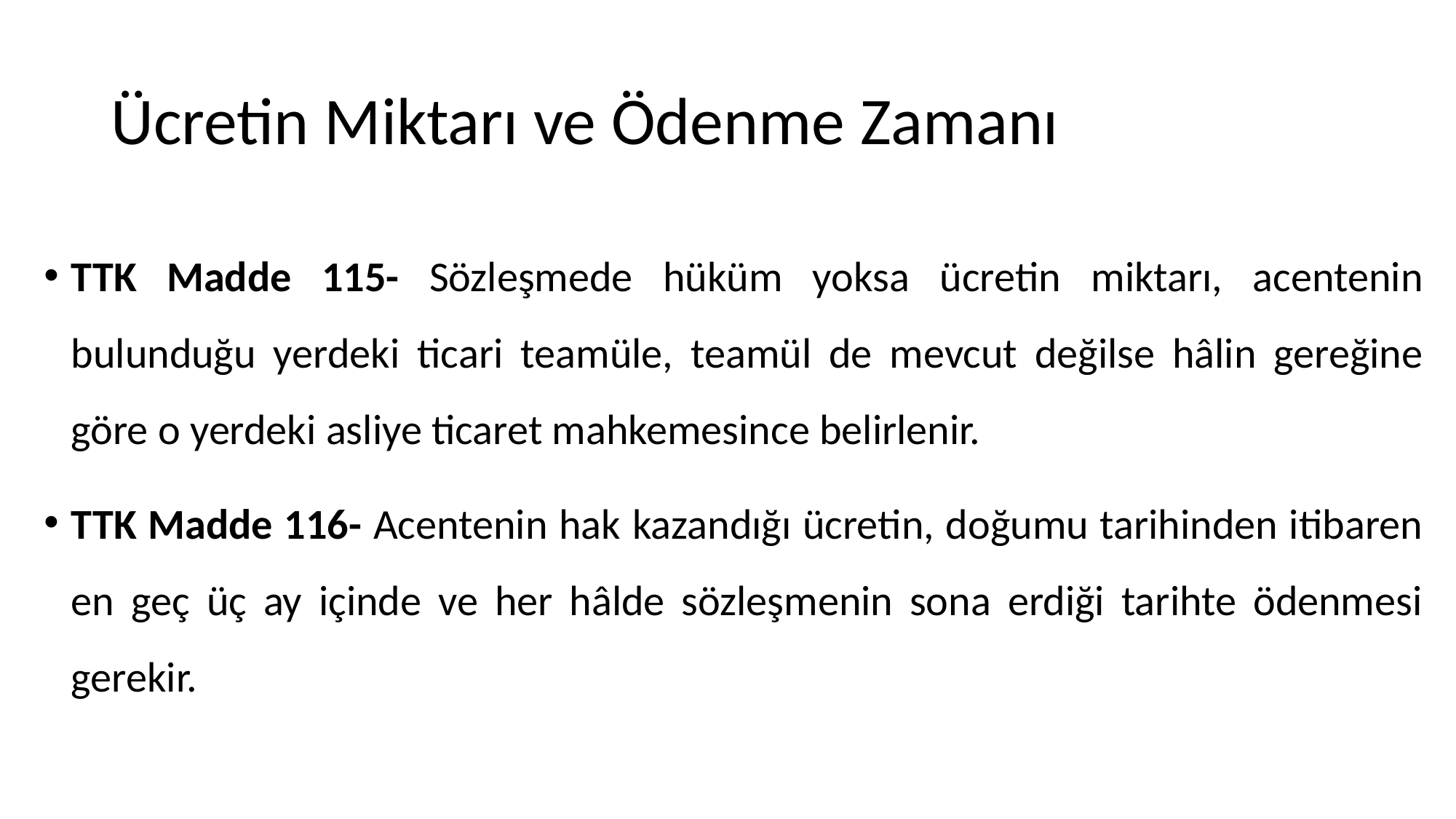

# Ücretin Miktarı ve Ödenme Zamanı
TTK Madde 115- Sözleşmede hüküm yoksa ücretin miktarı, acentenin bulunduğu yerdeki ticari teamüle, teamül de mevcut değilse hâlin gereğine göre o yerdeki asliye ticaret mahkemesince belirlenir.
TTK Madde 116- Acentenin hak kazandığı ücretin, doğumu tarihinden itibaren en geç üç ay içinde ve her hâlde sözleşmenin sona erdiği tarihte ödenmesi gerekir.